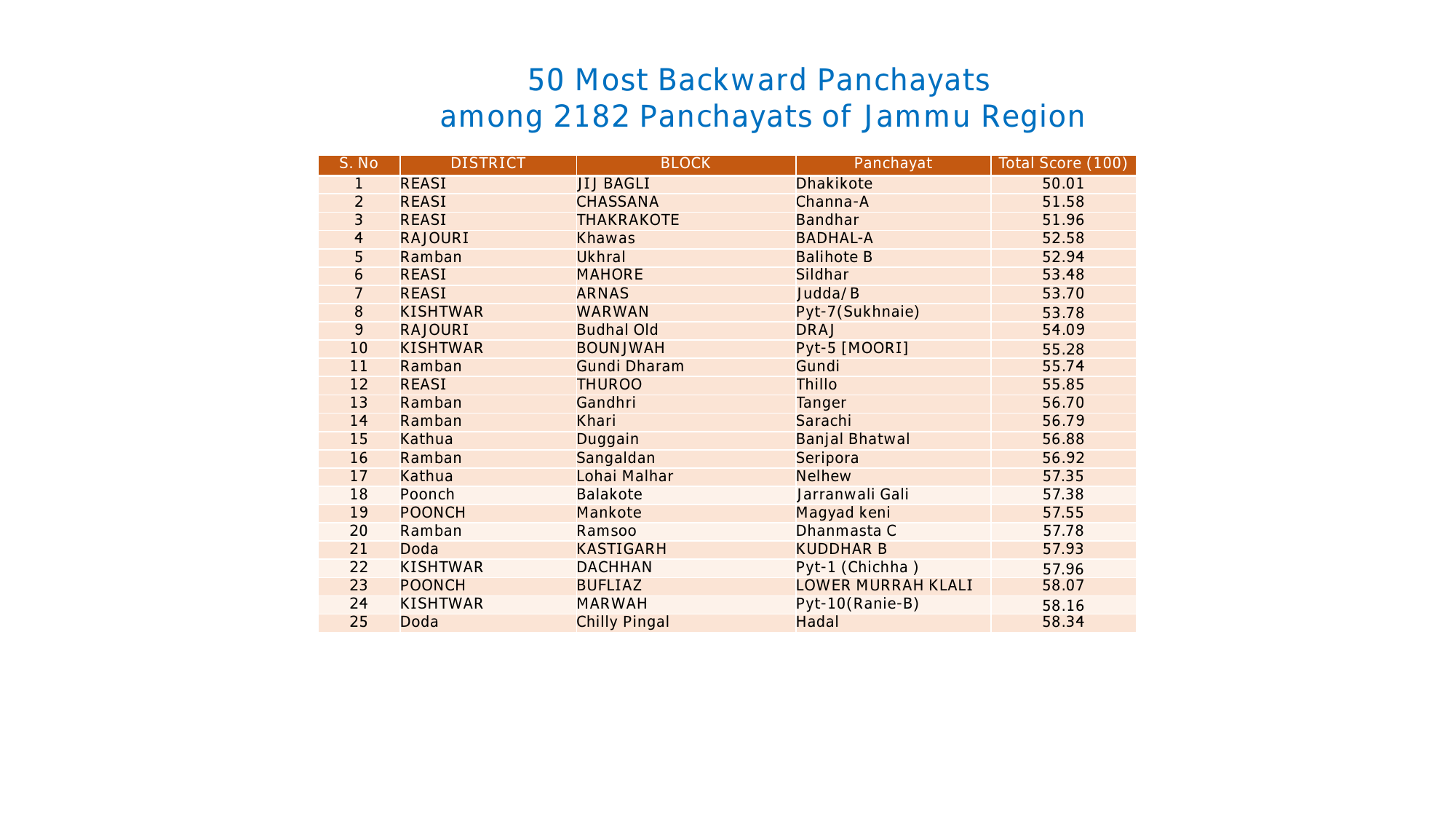

50 Most Backward Panchayats
among 2182 Panchayats of Jammu Region
| S. No | DISTRICT | BLOCK | Panchayat | Total Score (100) |
| --- | --- | --- | --- | --- |
| 1 | REASI | JIJ BAGLI | Dhakikote | 50.01 |
| 2 | REASI | CHASSANA | Channa-A | 51.58 |
| 3 | REASI | THAKRAKOTE | Bandhar | 51.96 |
| 4 | RAJOURI | Khawas | BADHAL-A | 52.58 |
| 5 | Ramban | Ukhral | Balihote B | 52.94 |
| 6 | REASI | MAHORE | Sildhar | 53.48 |
| 7 | REASI | ARNAS | Judda/B | 53.70 |
| 8 | KISHTWAR | WARWAN | Pyt-7(Sukhnaie) | 53.78 |
| 9 | RAJOURI | Budhal Old | DRAJ | 54.09 |
| 10 | KISHTWAR | BOUNJWAH | Pyt-5 [MOORI] | 55.28 |
| 11 | Ramban | Gundi Dharam | Gundi | 55.74 |
| 12 | REASI | THUROO | Thillo | 55.85 |
| 13 | Ramban | Gandhri | Tanger | 56.70 |
| 14 | Ramban | Khari | Sarachi | 56.79 |
| 15 | Kathua | Duggain | Banjal Bhatwal | 56.88 |
| 16 | Ramban | Sangaldan | Seripora | 56.92 |
| 17 | Kathua | Lohai Malhar | Nelhew | 57.35 |
| 18 | Poonch | Balakote | Jarranwali Gali | 57.38 |
| 19 | POONCH | Mankote | Magyad keni | 57.55 |
| 20 | Ramban | Ramsoo | Dhanmasta C | 57.78 |
| 21 | Doda | KASTIGARH | KUDDHAR B | 57.93 |
| 22 | KISHTWAR | DACHHAN | Pyt-1 (Chichha ) | 57.96 |
| 23 | POONCH | BUFLIAZ | LOWER MURRAH KLALI | 58.07 |
| 24 | KISHTWAR | MARWAH | Pyt-10(Ranie-B) | 58.16 |
| 25 | Doda | Chilly Pingal | Hadal | 58.34 |